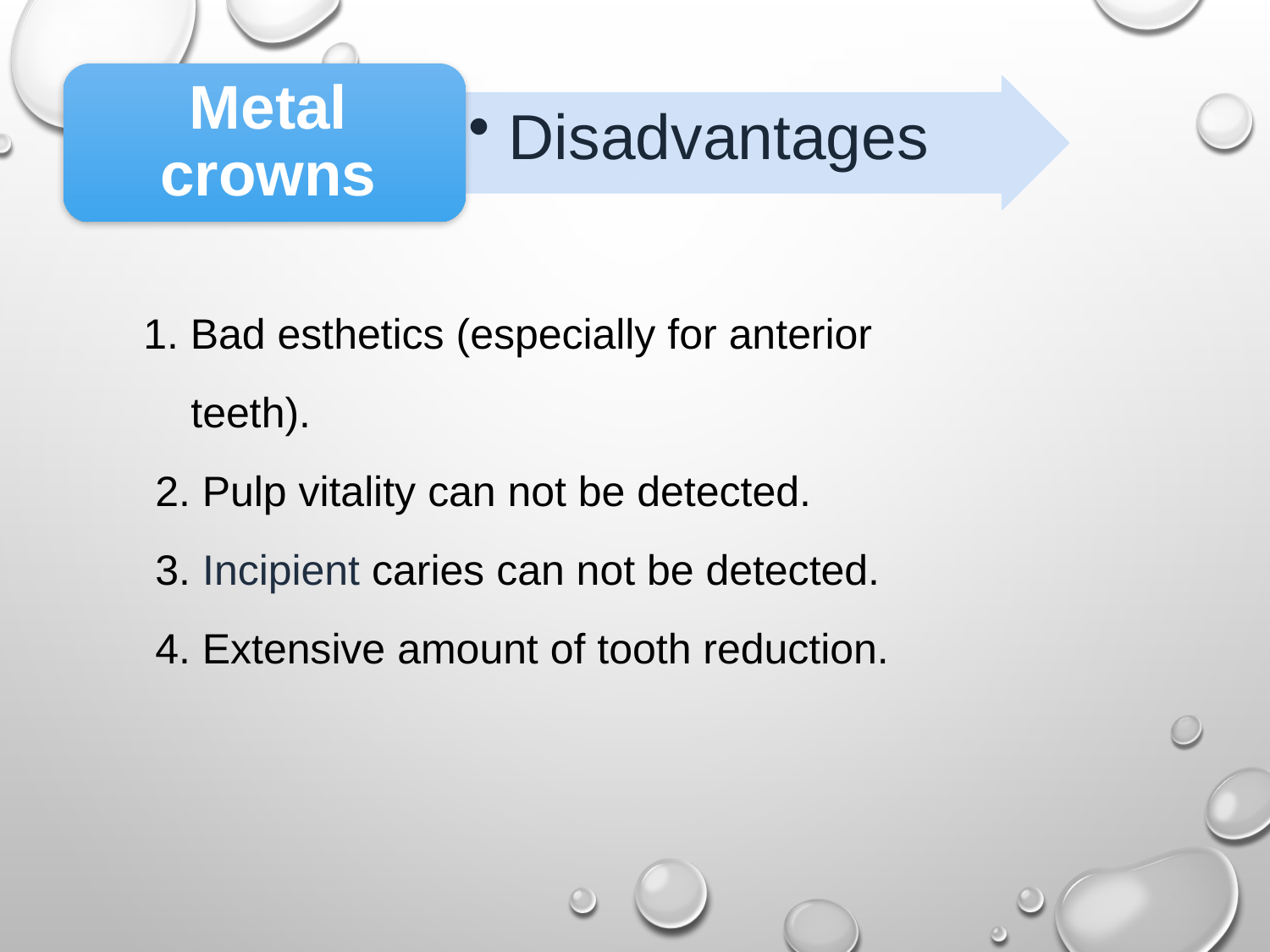

Disadvantages
Metal crowns

   1. Bad esthetics (especially for anterior
       teeth).
    2. Pulp vitality can not be detected.
    3. Incipient caries can not be detected.
    4. Extensive amount of tooth reduction.